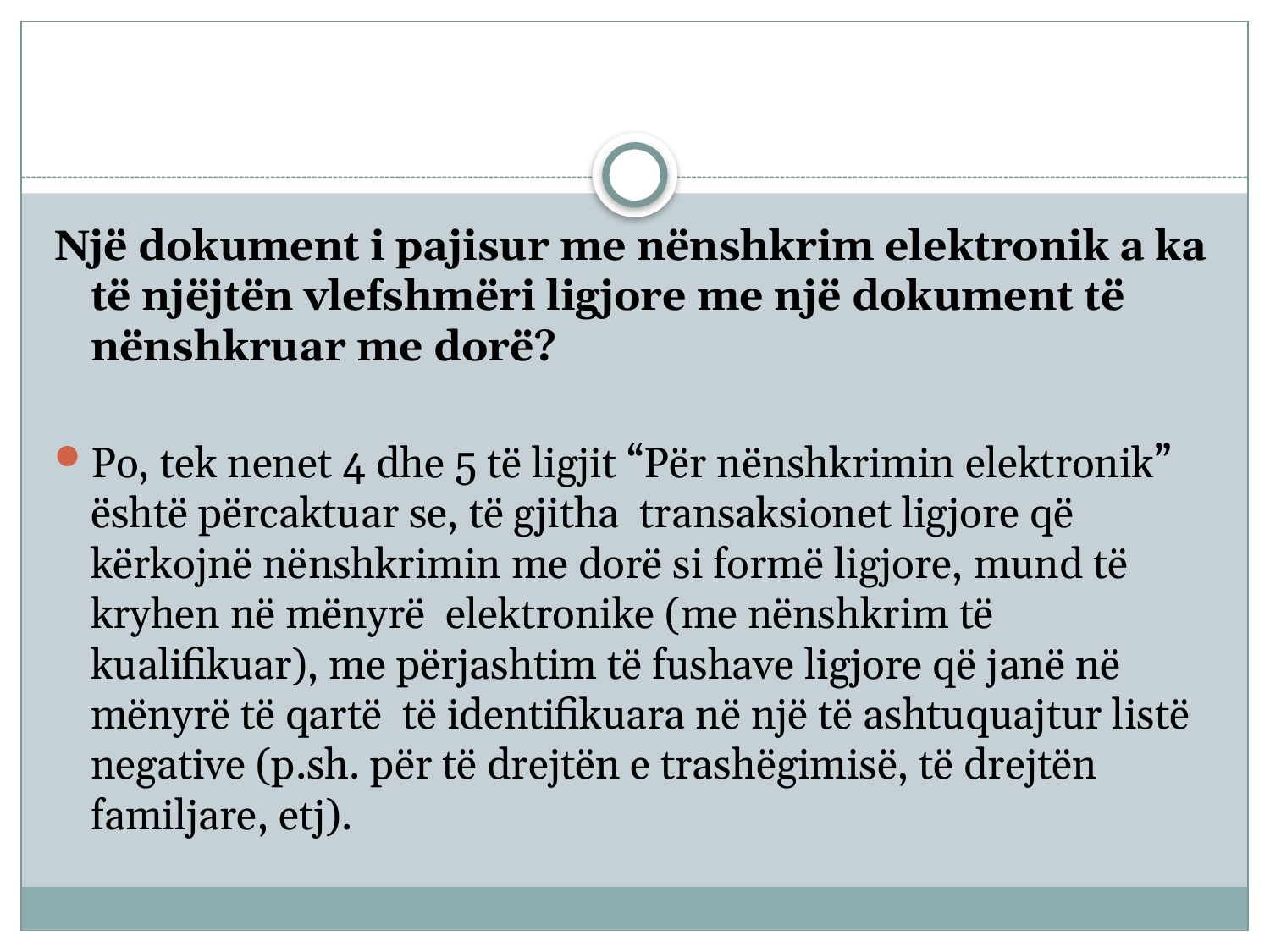

#
Një dokument i pajisur me nënshkrim elektronik a ka të njëjtën vlefshmëri ligjore me një dokument të nënshkruar me dorë?

Po, tek nenet 4 dhe 5 të ligjit “Për nënshkrimin elektronik” është përcaktuar se, të gjitha  transaksionet ligjore që kërkojnë nënshkrimin me dorë si formë ligjore, mund të kryhen në mënyrë  elektronike (me nënshkrim të kualifikuar), me përjashtim të fushave ligjore që janë në mënyrë të qartë  të identifikuara në një të ashtuquajtur listë negative (p.sh. për të drejtën e trashëgimisë, të drejtën  familjare, etj).